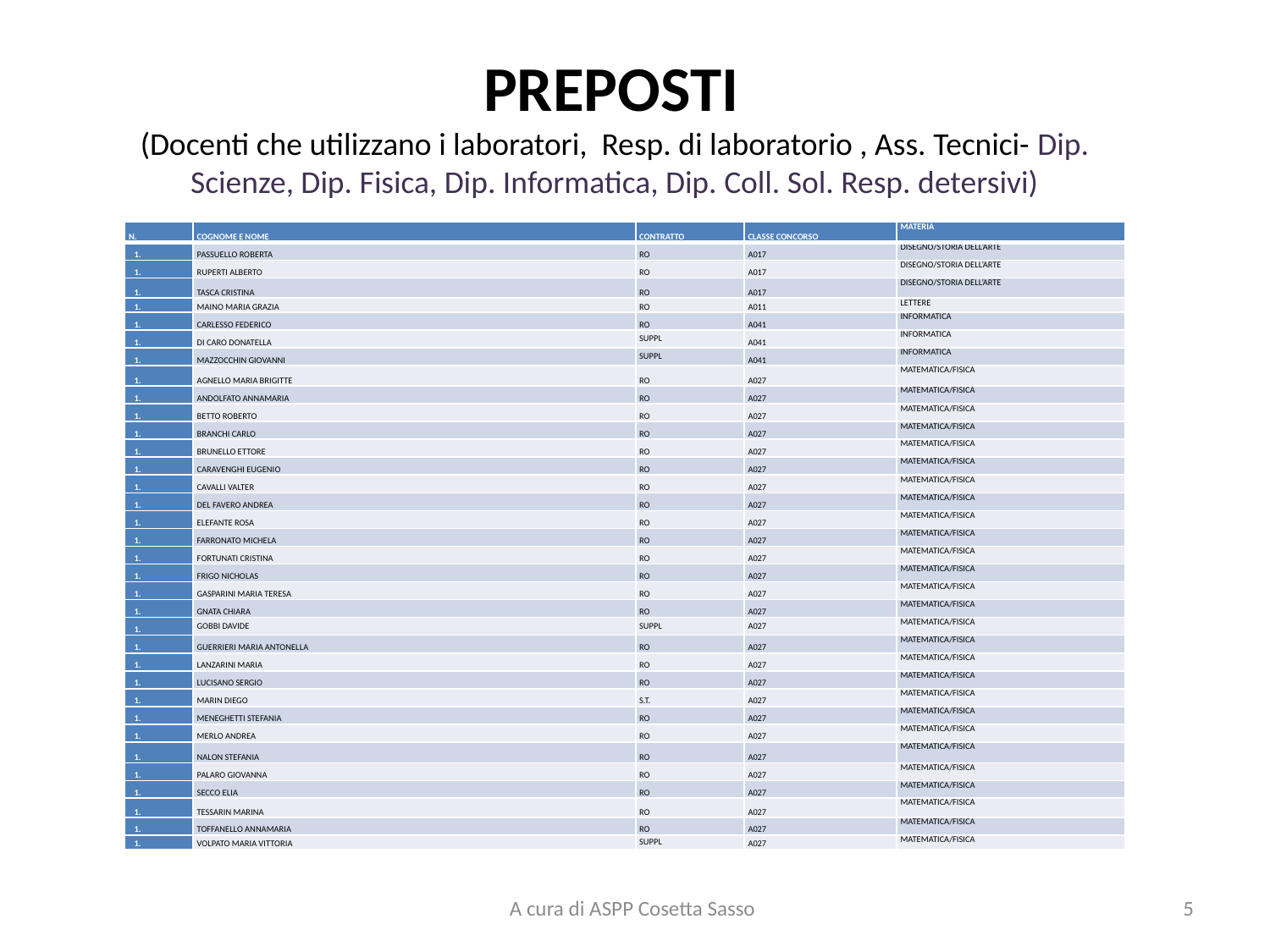

# PREPOSTI (Docenti che utilizzano i laboratori,  Resp. di laboratorio , Ass. Tecnici- Dip. Scienze, Dip. Fisica, Dip. Informatica, Dip. Coll. Sol. Resp. detersivi)
| N. | COGNOME E NOME | CONTRATTO | CLASSE CONCORSO | MATERIA |
| --- | --- | --- | --- | --- |
|  | PASSUELLO ROBERTA | RO | A017 | DISEGNO/STORIA DELL’ARTE |
|  | RUPERTI ALBERTO | RO | A017 | DISEGNO/STORIA DELL’ARTE |
|  | TASCA CRISTINA | RO | A017 | DISEGNO/STORIA DELL’ARTE |
|  | MAINO MARIA GRAZIA | RO | A011 | LETTERE |
|  | CARLESSO FEDERICO | RO | A041 | INFORMATICA |
|  | DI CARO DONATELLA | SUPPL | A041 | INFORMATICA |
|  | MAZZOCCHIN GIOVANNI | SUPPL | A041 | INFORMATICA |
|  | AGNELLO MARIA BRIGITTE | RO | A027 | MATEMATICA/FISICA |
|  | ANDOLFATO ANNAMARIA | RO | A027 | MATEMATICA/FISICA |
|  | BETTO ROBERTO | RO | A027 | MATEMATICA/FISICA |
|  | BRANCHI CARLO | RO | A027 | MATEMATICA/FISICA |
|  | BRUNELLO ETTORE | RO | A027 | MATEMATICA/FISICA |
|  | CARAVENGHI EUGENIO | RO | A027 | MATEMATICA/FISICA |
|  | CAVALLI VALTER | RO | A027 | MATEMATICA/FISICA |
|  | DEL FAVERO ANDREA | RO | A027 | MATEMATICA/FISICA |
|  | ELEFANTE ROSA | RO | A027 | MATEMATICA/FISICA |
|  | FARRONATO MICHELA | RO | A027 | MATEMATICA/FISICA |
|  | FORTUNATI CRISTINA | RO | A027 | MATEMATICA/FISICA |
|  | FRIGO NICHOLAS | RO | A027 | MATEMATICA/FISICA |
|  | GASPARINI MARIA TERESA | RO | A027 | MATEMATICA/FISICA |
|  | GNATA CHIARA | RO | A027 | MATEMATICA/FISICA |
|  | GOBBI DAVIDE | SUPPL | A027 | MATEMATICA/FISICA |
|  | GUERRIERI MARIA ANTONELLA | RO | A027 | MATEMATICA/FISICA |
|  | LANZARINI MARIA | RO | A027 | MATEMATICA/FISICA |
|  | LUCISANO SERGIO | RO | A027 | MATEMATICA/FISICA |
|  | MARIN DIEGO | S.T. | A027 | MATEMATICA/FISICA |
|  | MENEGHETTI STEFANIA | RO | A027 | MATEMATICA/FISICA |
|  | MERLO ANDREA | RO | A027 | MATEMATICA/FISICA |
|  | NALON STEFANIA | RO | A027 | MATEMATICA/FISICA |
|  | PALARO GIOVANNA | RO | A027 | MATEMATICA/FISICA |
|  | SECCO ELIA | RO | A027 | MATEMATICA/FISICA |
|  | TESSARIN MARINA | RO | A027 | MATEMATICA/FISICA |
|  | TOFFANELLO ANNAMARIA | RO | A027 | MATEMATICA/FISICA |
|  | VOLPATO MARIA VITTORIA | SUPPL | A027 | MATEMATICA/FISICA |
A cura di ASPP Cosetta Sasso
5